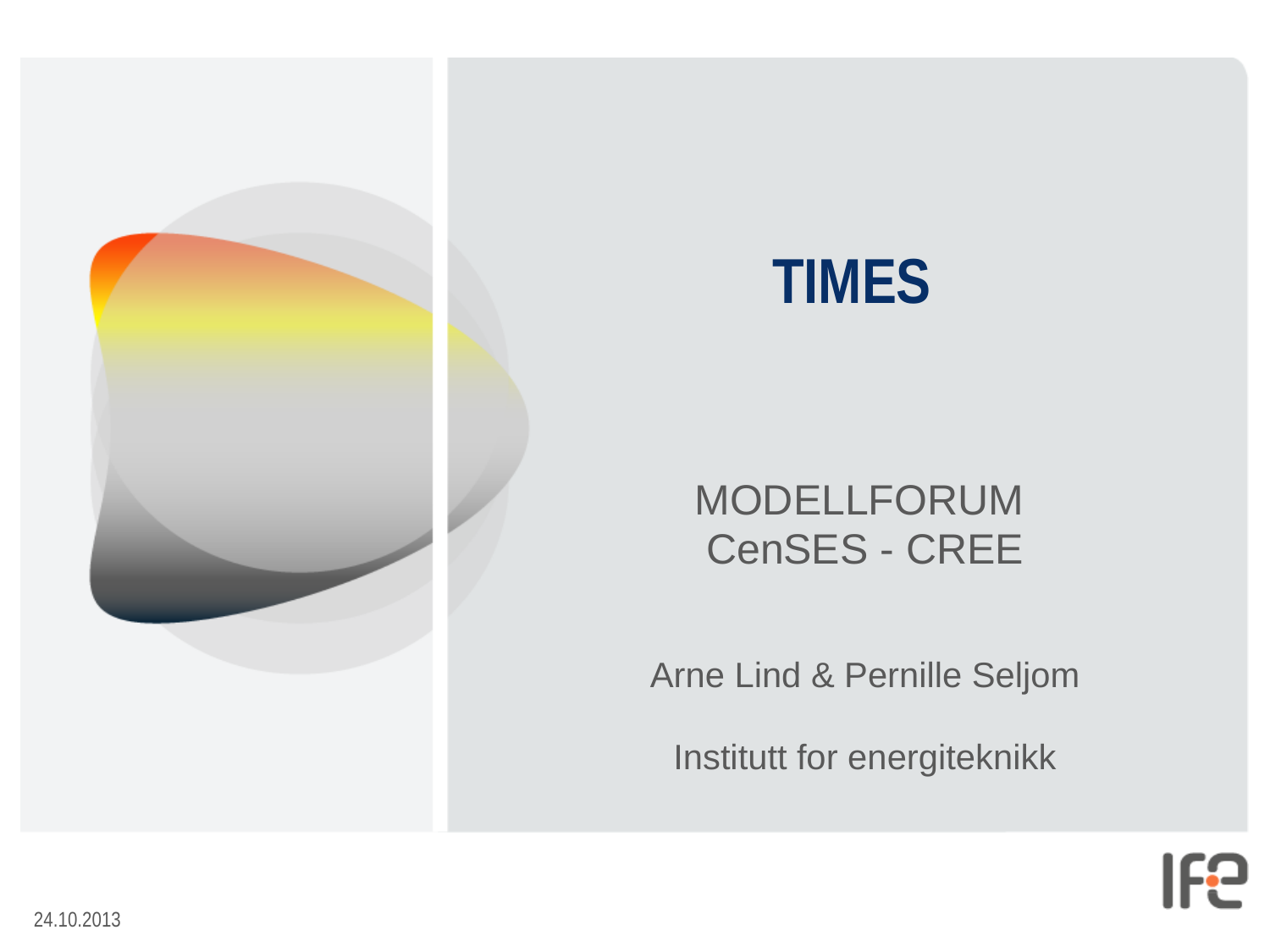

# TIMES
MODELLFORUM
CenSES - CREE

Arne Lind & Pernille Seljom

Institutt for energiteknikk

24.10.2013